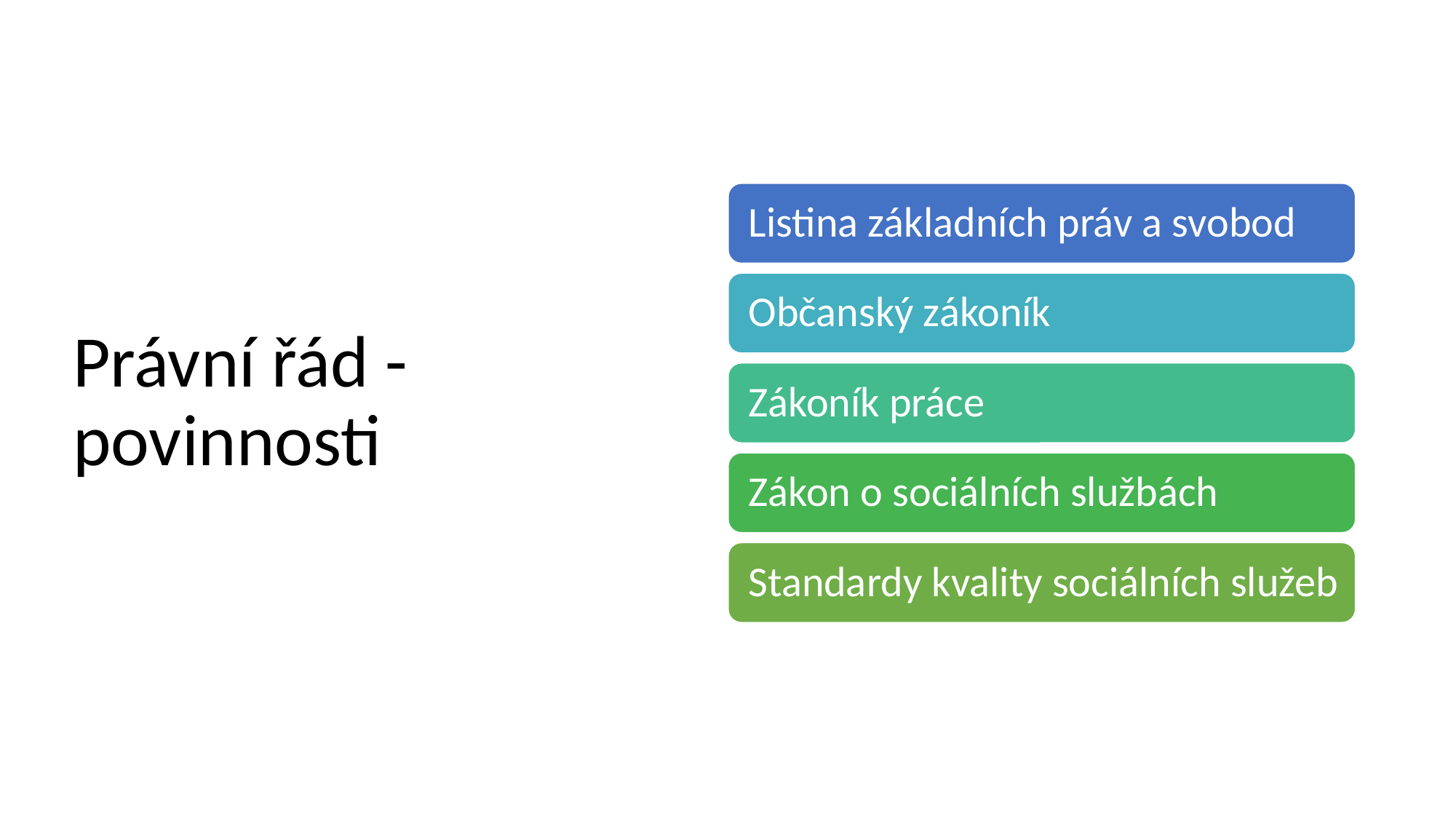

# Právní řád - povinnosti
Listina základních práv a svobod
Občanský zákoník
Zákoník práce
Zákon o sociálních službách
Standardy kvality sociálních služeb